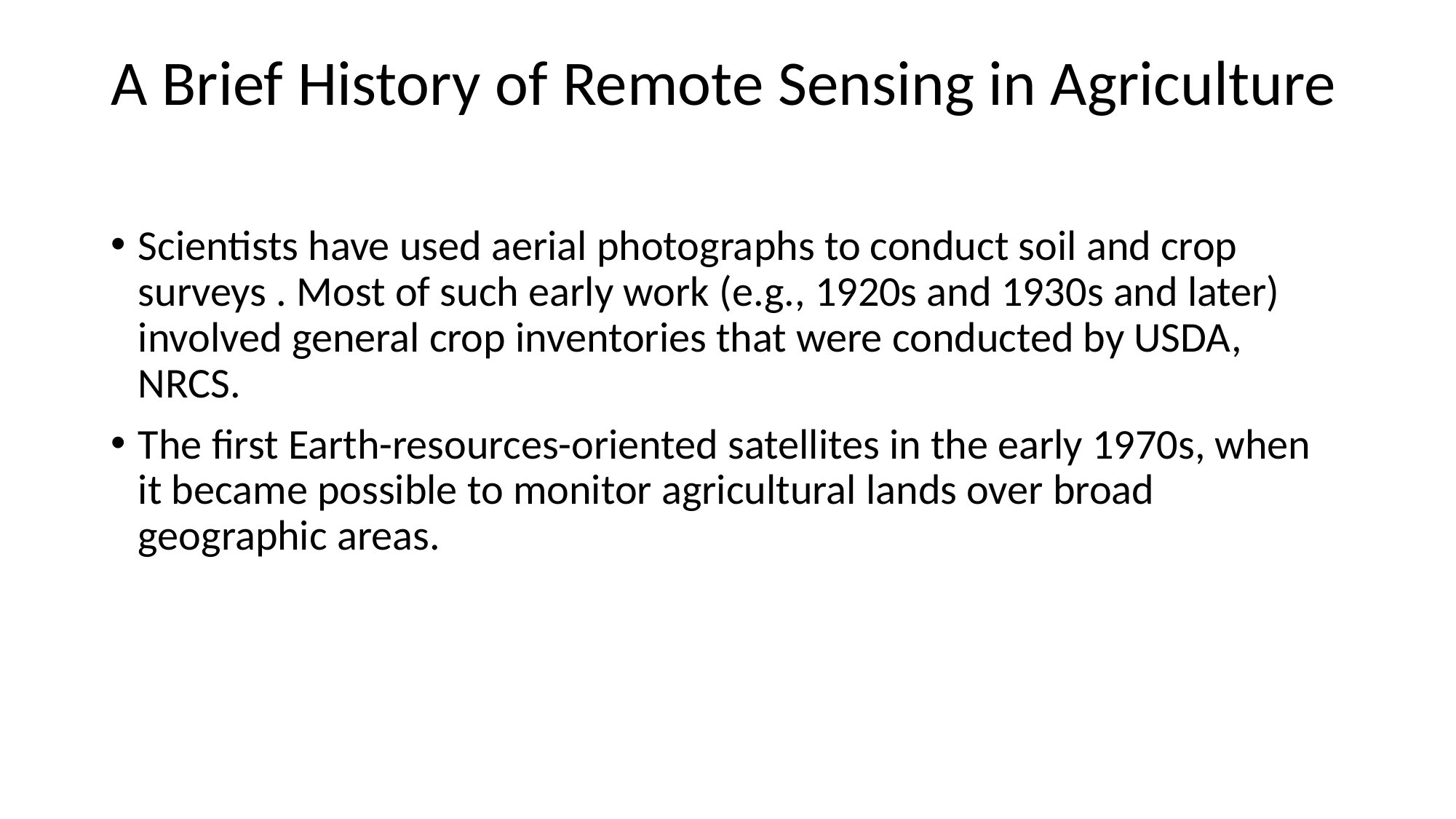

# A Brief History of Remote Sensing in Agriculture
Scientists have used aerial photographs to conduct soil and crop surveys . Most of such early work (e.g., 1920s and 1930s and later) involved general crop inventories that were conducted by USDA, NRCS.
The first Earth-resources-oriented satellites in the early 1970s, when it became possible to monitor agricultural lands over broad geographic areas.